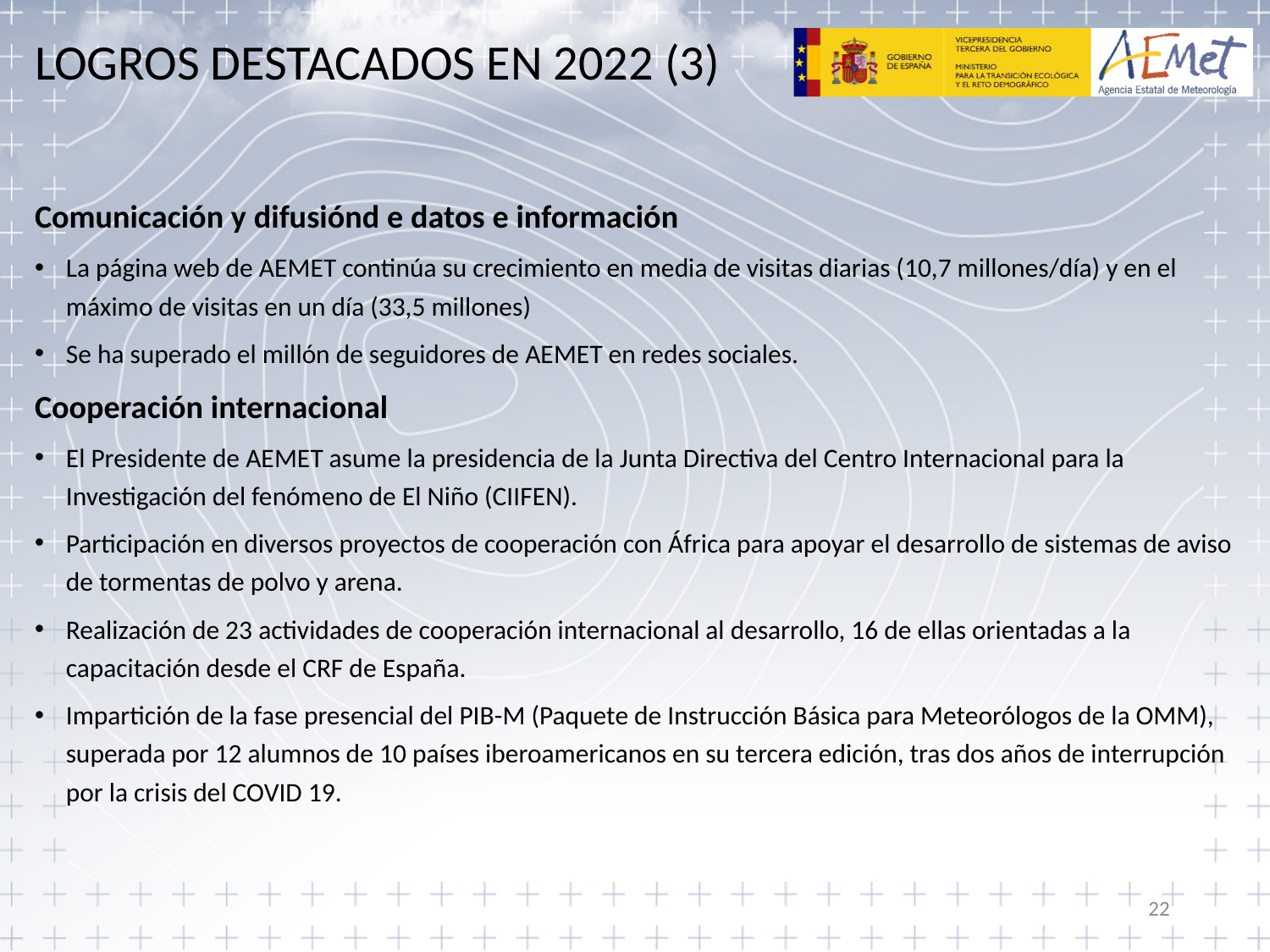

# LOGROS DESTACADOS EN 2022 (3)
Comunicación y difusiónd e datos e información
La página web de AEMET continúa su crecimiento en media de visitas diarias (10,7 millones/día) y en el máximo de visitas en un día (33,5 millones)
Se ha superado el millón de seguidores de AEMET en redes sociales.
Cooperación internacional
El Presidente de AEMET asume la presidencia de la Junta Directiva del Centro Internacional para la Investigación del fenómeno de El Niño (CIIFEN).
Participación en diversos proyectos de cooperación con África para apoyar el desarrollo de sistemas de aviso de tormentas de polvo y arena.
Realización de 23 actividades de cooperación internacional al desarrollo, 16 de ellas orientadas a la capacitación desde el CRF de España.
Impartición de la fase presencial del PIB-M (Paquete de Instrucción Básica para Meteorólogos de la OMM), superada por 12 alumnos de 10 países iberoamericanos en su tercera edición, tras dos años de interrupción por la crisis del COVID 19.

22